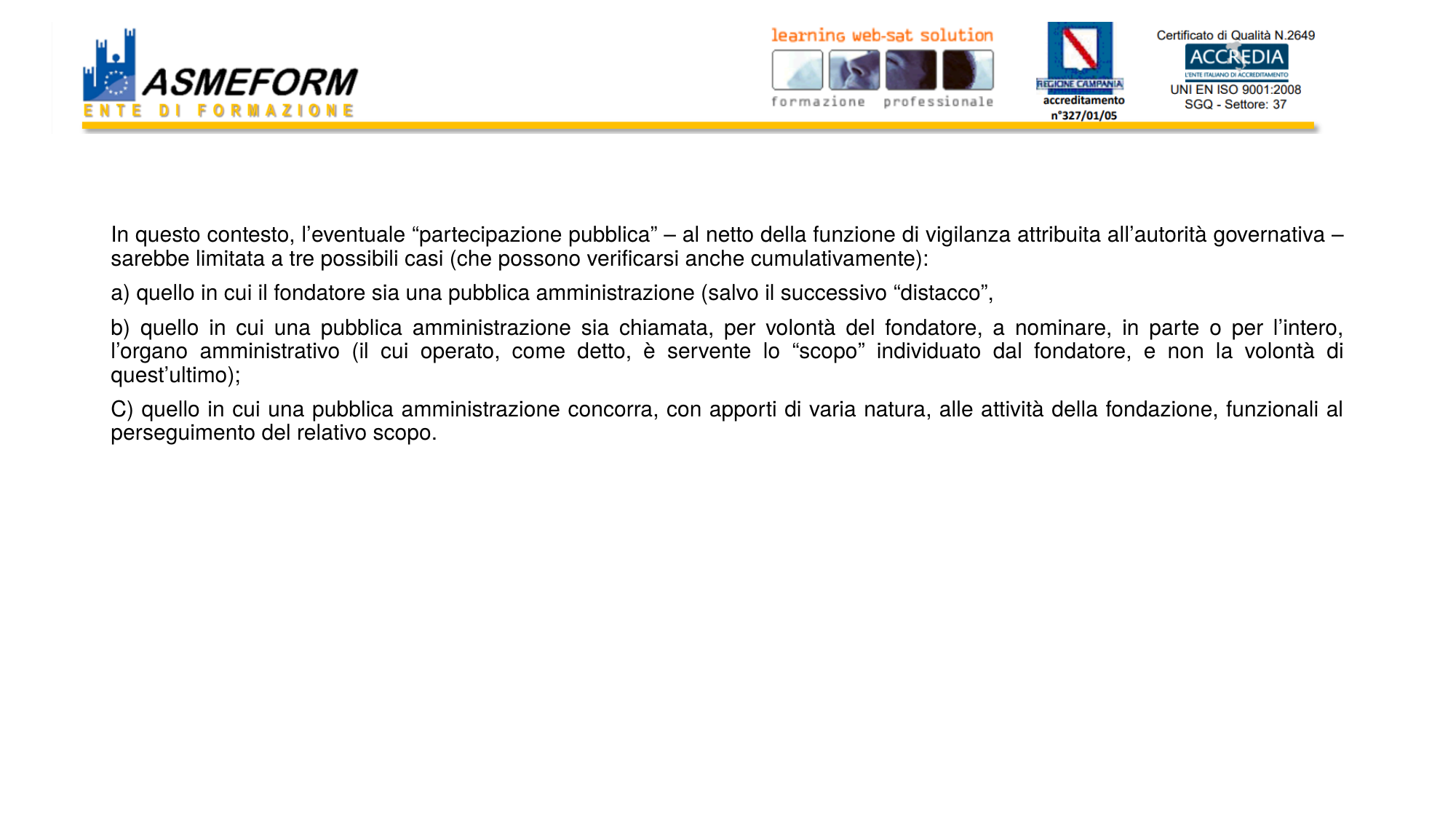

#
5
In questo contesto, l’eventuale “partecipazione pubblica” – al netto della funzione di vigilanza attribuita all’autorità governativa – sarebbe limitata a tre possibili casi (che possono verificarsi anche cumulativamente):
a) quello in cui il fondatore sia una pubblica amministrazione (salvo il successivo “distacco”,
b) quello in cui una pubblica amministrazione sia chiamata, per volontà del fondatore, a nominare, in parte o per l’intero, l’organo amministrativo (il cui operato, come detto, è servente lo “scopo” individuato dal fondatore, e non la volontà di quest’ultimo);
C) quello in cui una pubblica amministrazione concorra, con apporti di varia natura, alle attività della fondazione, funzionali al perseguimento del relativo scopo.